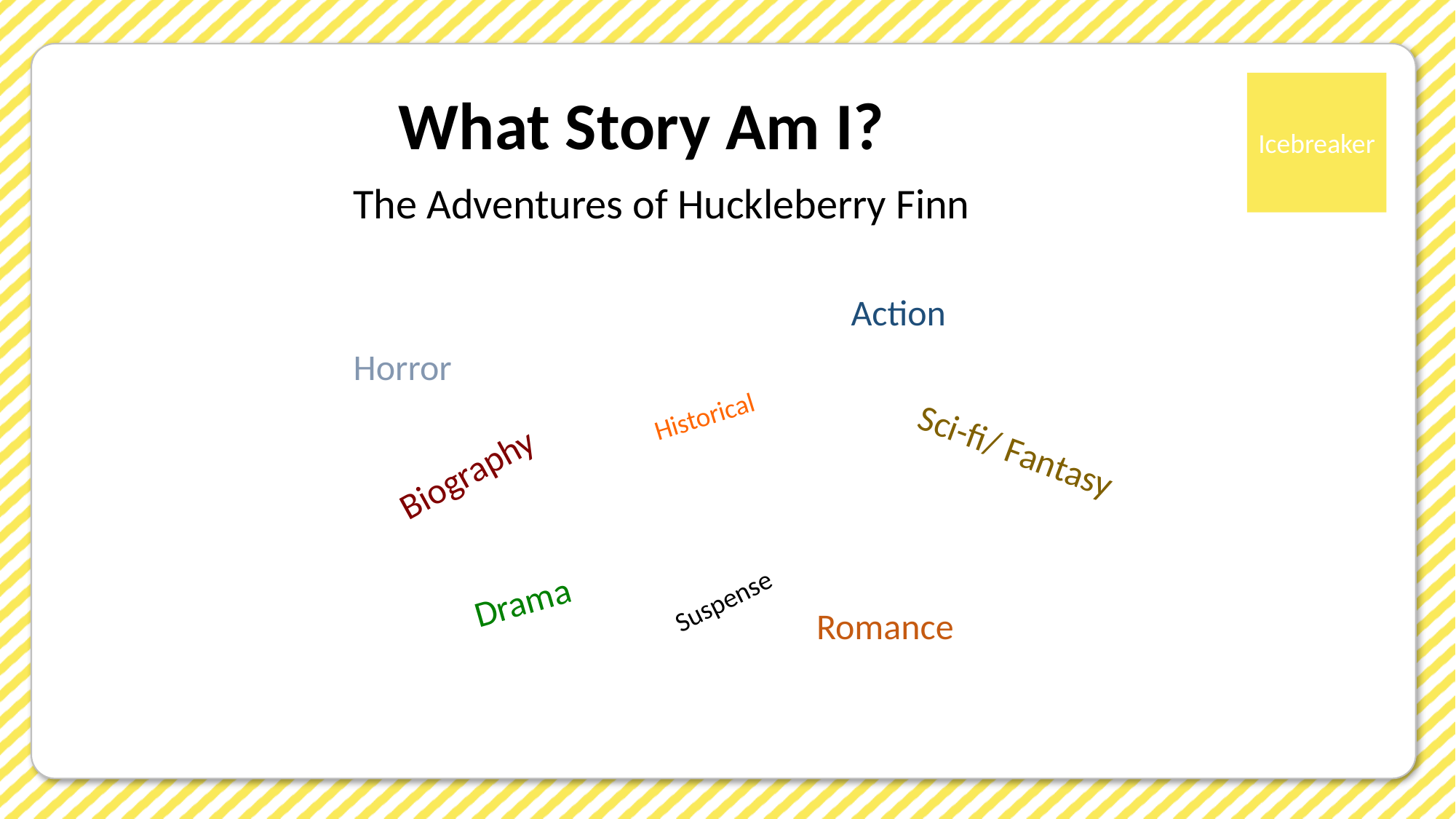

# What Story Am I?
 The Adventures of Huckleberry Finn
Action
Horror
Historical
Sci-fi/ Fantasy
Biography
Drama
Suspense
Romance